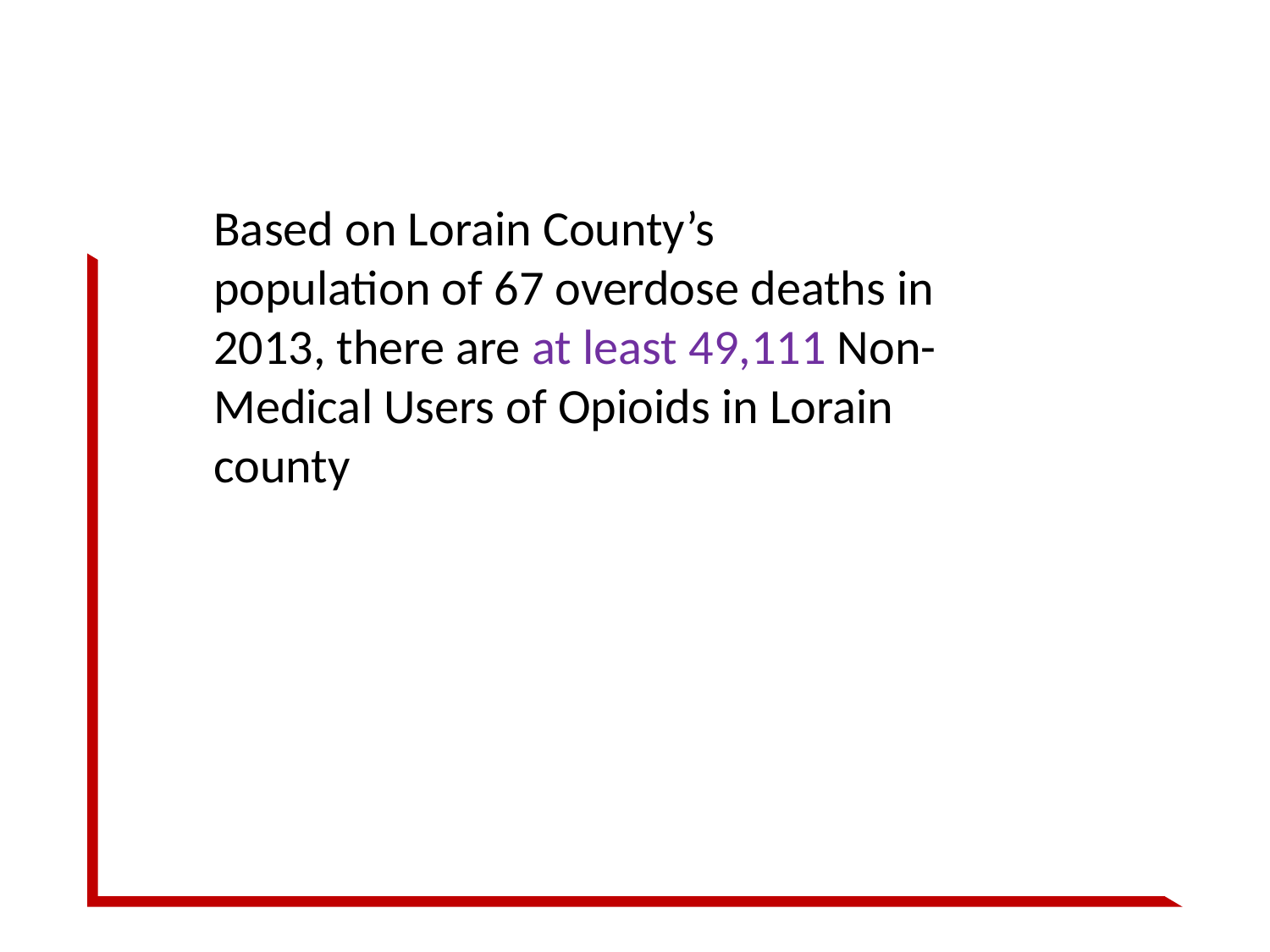

Based on Lorain County’s population of 67 overdose deaths in 2013, there are at least 49,111 Non-Medical Users of Opioids in Lorain county